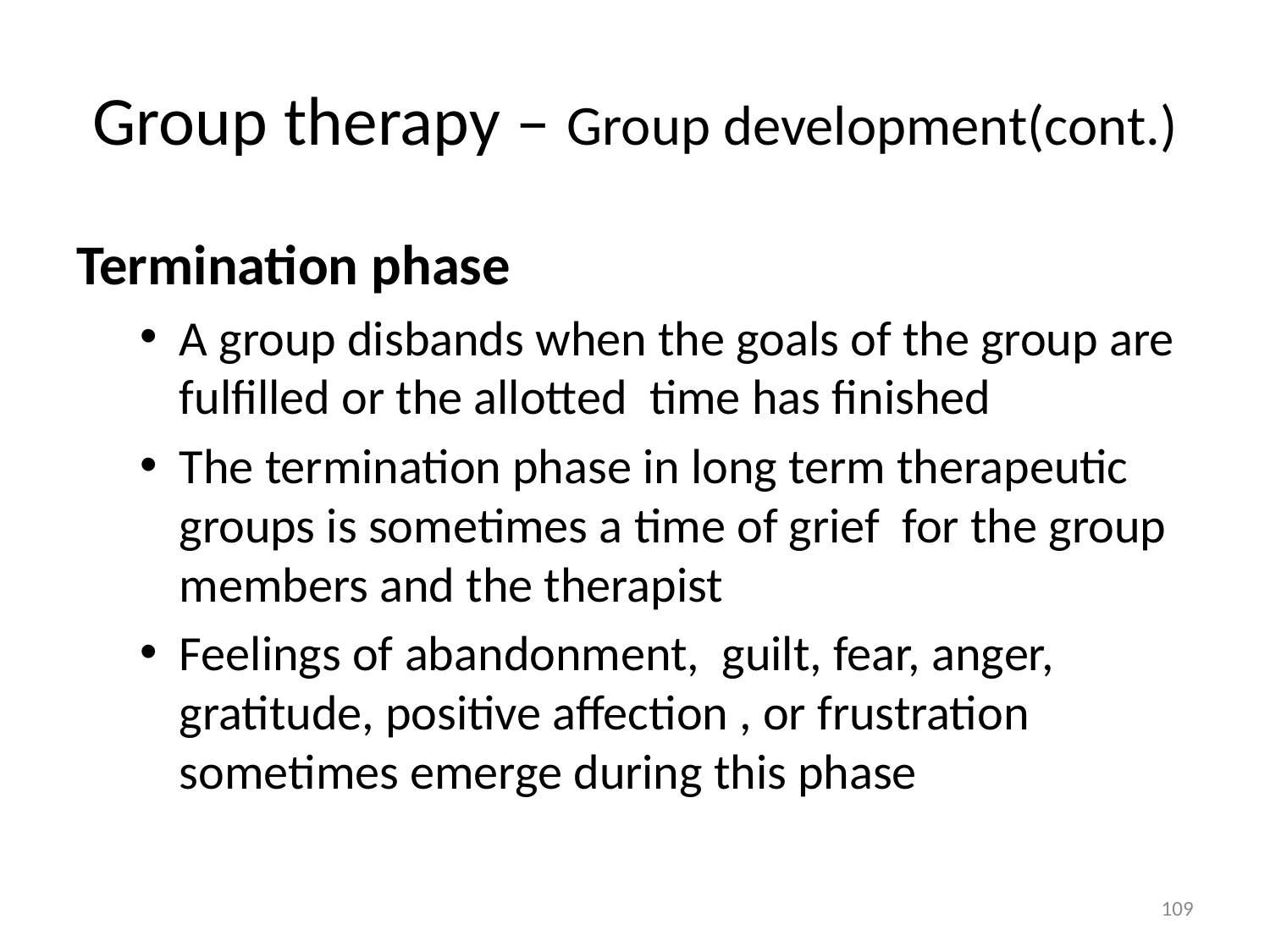

# Group therapy – Group development(cont.)
Termination phase
A group disbands when the goals of the group are fulfilled or the allotted  time has finished
The termination phase in long term therapeutic groups is sometimes a time of grief  for the group members and the therapist
Feelings of abandonment,  guilt, fear, anger, gratitude, positive affection , or frustration sometimes emerge during this phase

109